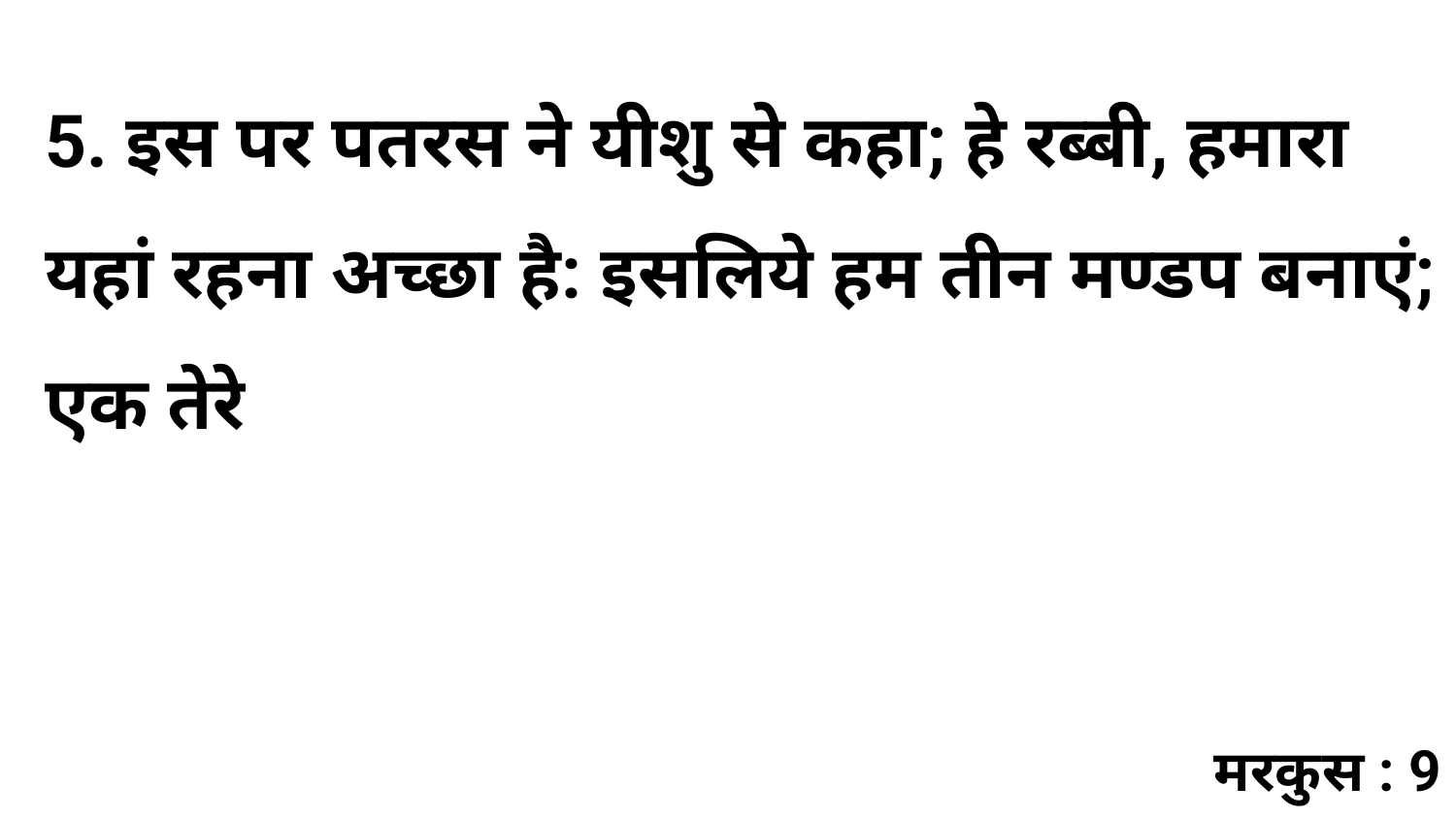

5. इस पर पतरस ने यीशु से कहा; हे रब्बी, हमारा यहां रहना अच्छा है: इसलिये हम तीन मण्डप बनाएं; एक तेरे
मरकुस : 9